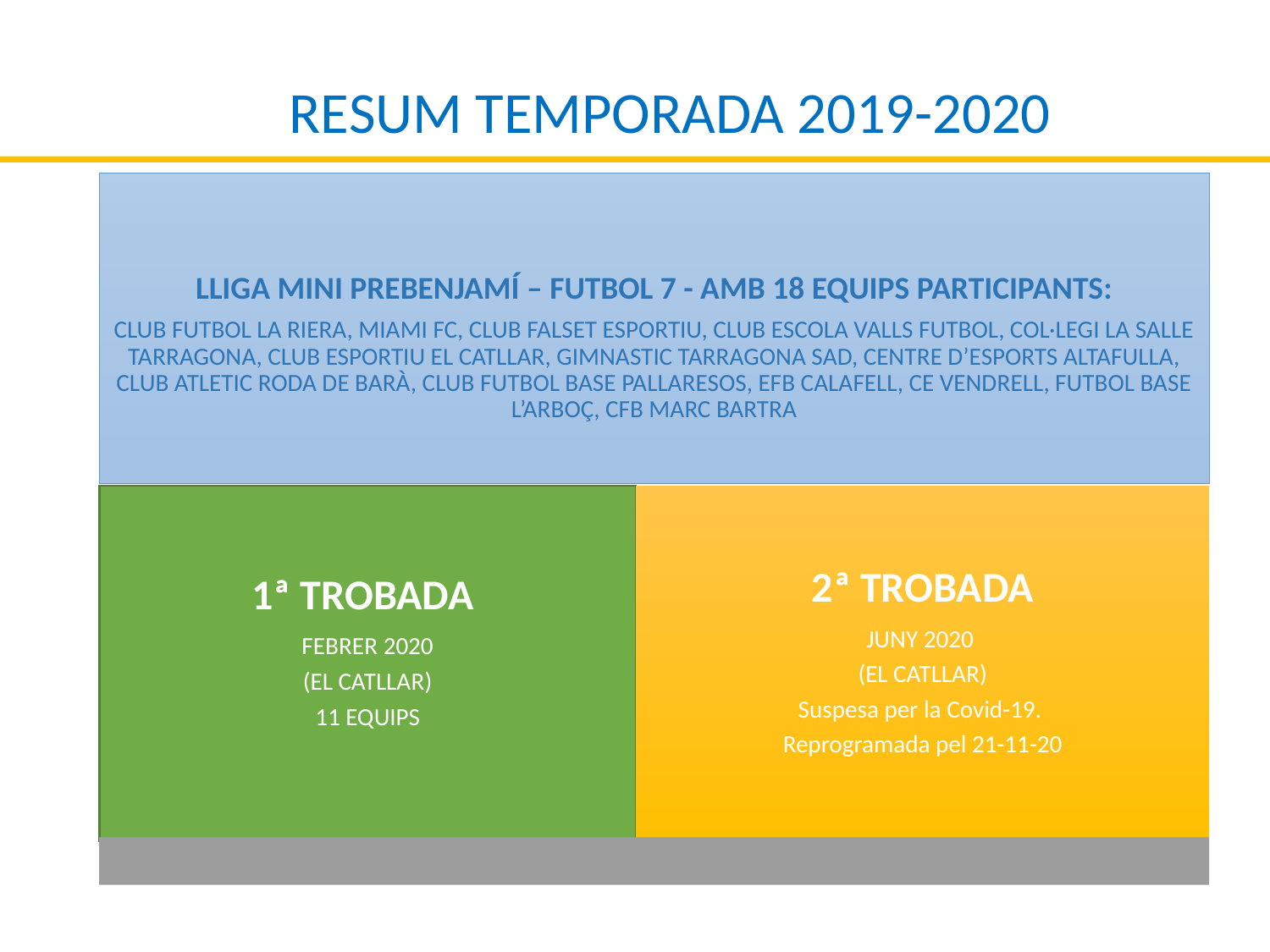

#
RESUM TEMPORADA 2019-2020

LLIGA MINI PREBENJAMÍ – FUTBOL 7 - AMB 18 EQUIPS PARTICIPANTS:
CLUB FUTBOL LA RIERA, MIAMI FC, CLUB FALSET ESPORTIU, CLUB ESCOLA VALLS FUTBOL, COL·LEGI LA SALLE TARRAGONA, CLUB ESPORTIU EL CATLLAR, GIMNASTIC TARRAGONA SAD, CENTRE D’ESPORTS ALTAFULLA, CLUB ATLETIC RODA DE BARÀ, CLUB FUTBOL BASE PALLARESOS, EFB CALAFELL, CE VENDRELL, FUTBOL BASE L’ARBOÇ, CFB MARC BARTRA
1ª TROBADA
FEBRER 2020
(EL CATLLAR)
11 EQUIPS

2ª TROBADA
JUNY 2020
(EL CATLLAR)
Suspesa per la Covid-19.
Reprogramada pel 21-11-20